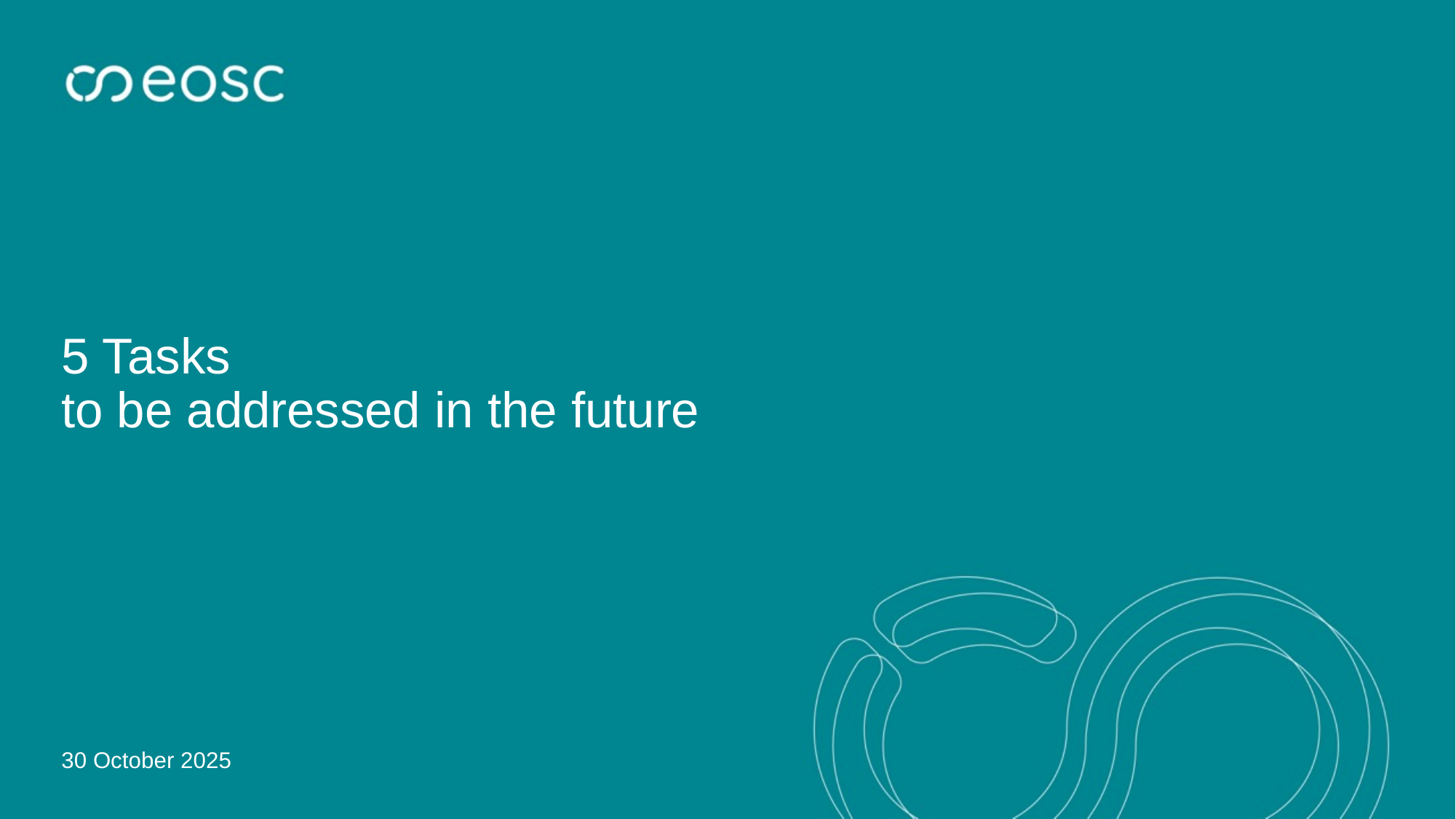

# 5 Tasks to be addressed in the future
30 October 2025